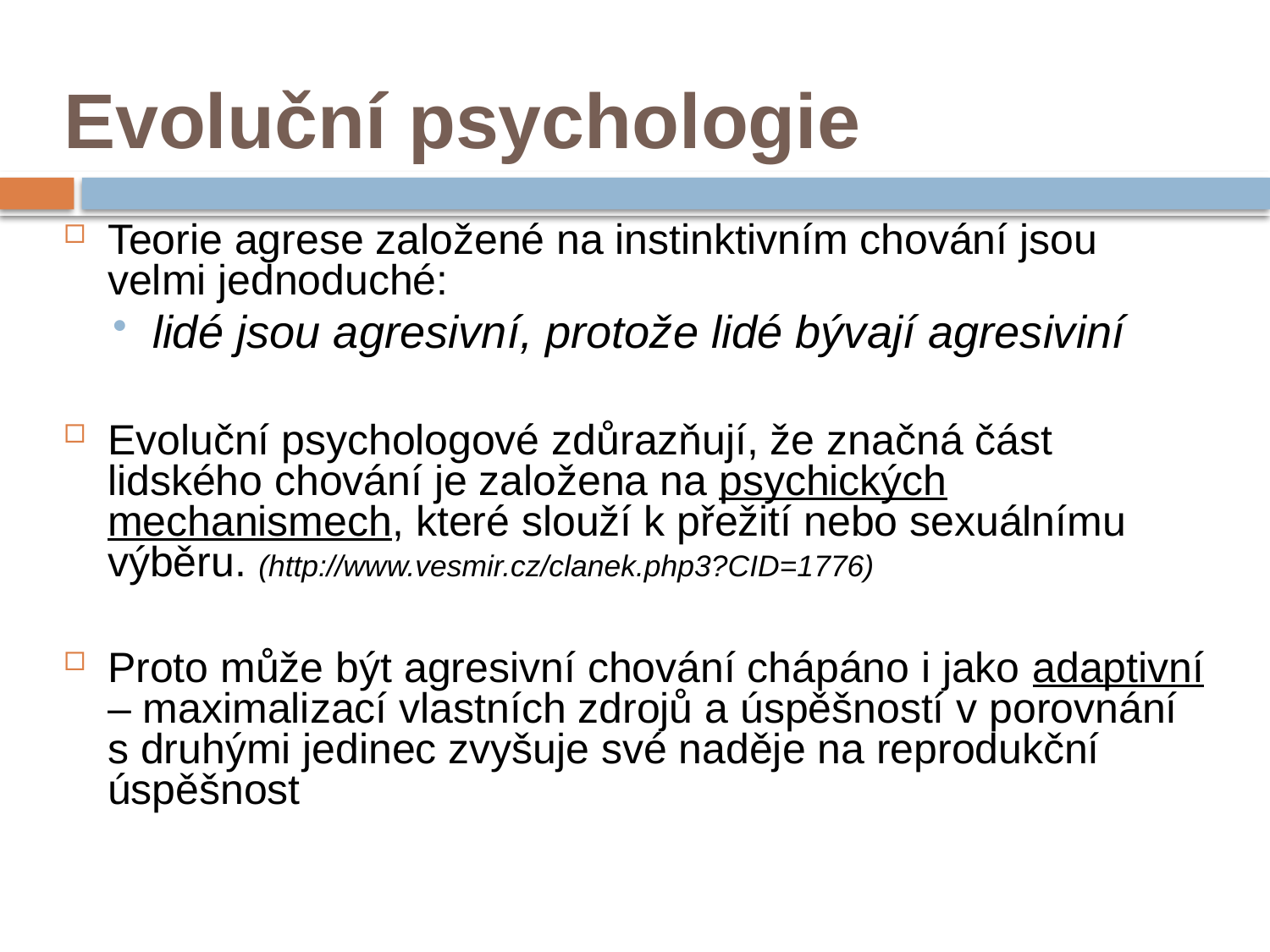

# Evoluční psychologie
Teorie agrese založené na instinktivním chování jsou velmi jednoduché:
lidé jsou agresivní, protože lidé bývají agresiviní

Evoluční psychologové zdůrazňují, že značná část lidského chování je založena na psychických mechanismech, které slouží k přežití nebo sexuálnímu výběru. (http://www.vesmir.cz/clanek.php3?CID=1776)

Proto může být agresivní chování chápáno i jako adaptivní – maximalizací vlastních zdrojů a úspěšností v porovnání s druhými jedinec zvyšuje své naděje na reprodukční úspěšnost